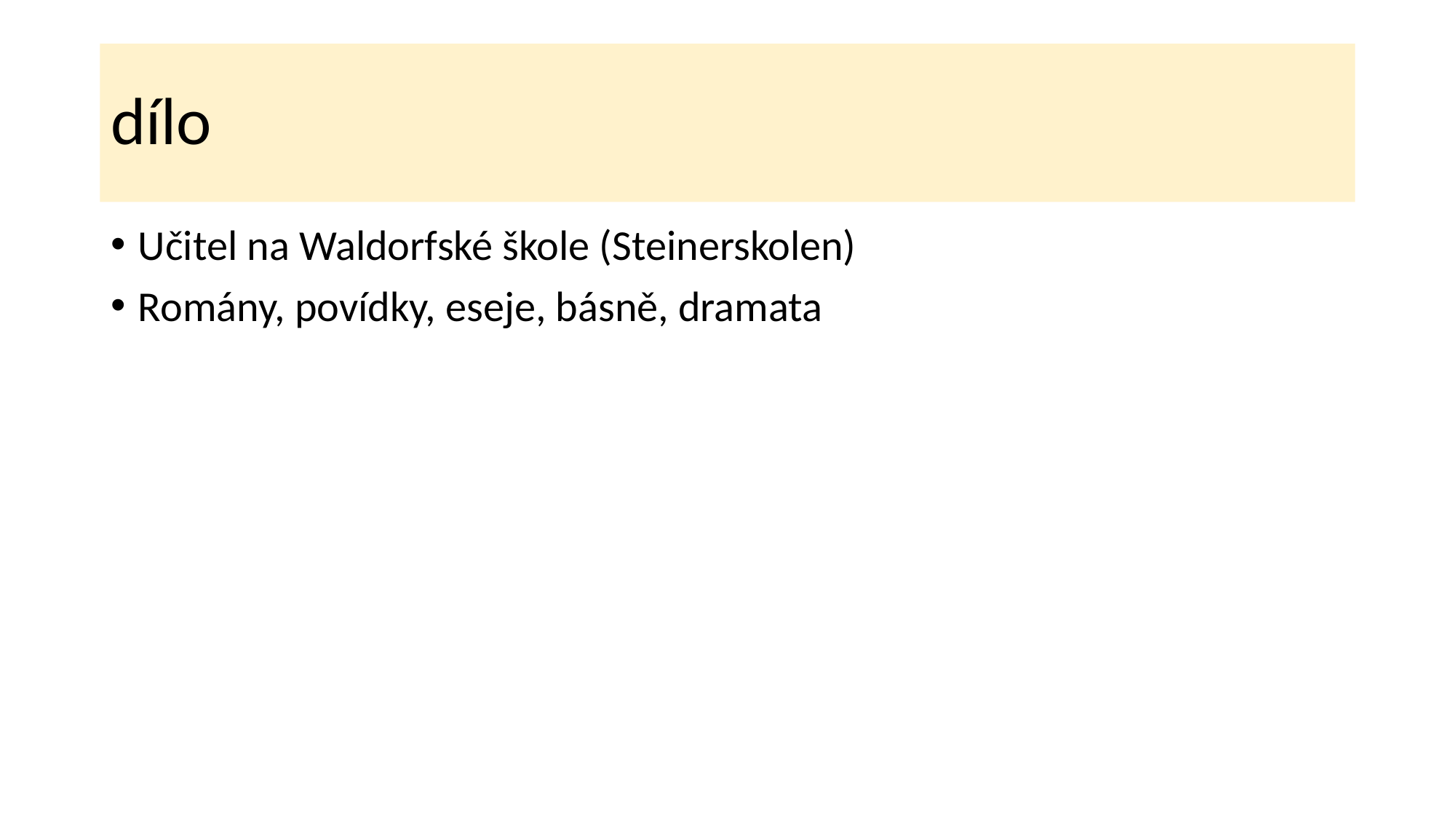

# dílo
Učitel na Waldorfské škole (Steinerskolen)
Romány, povídky, eseje, básně, dramata